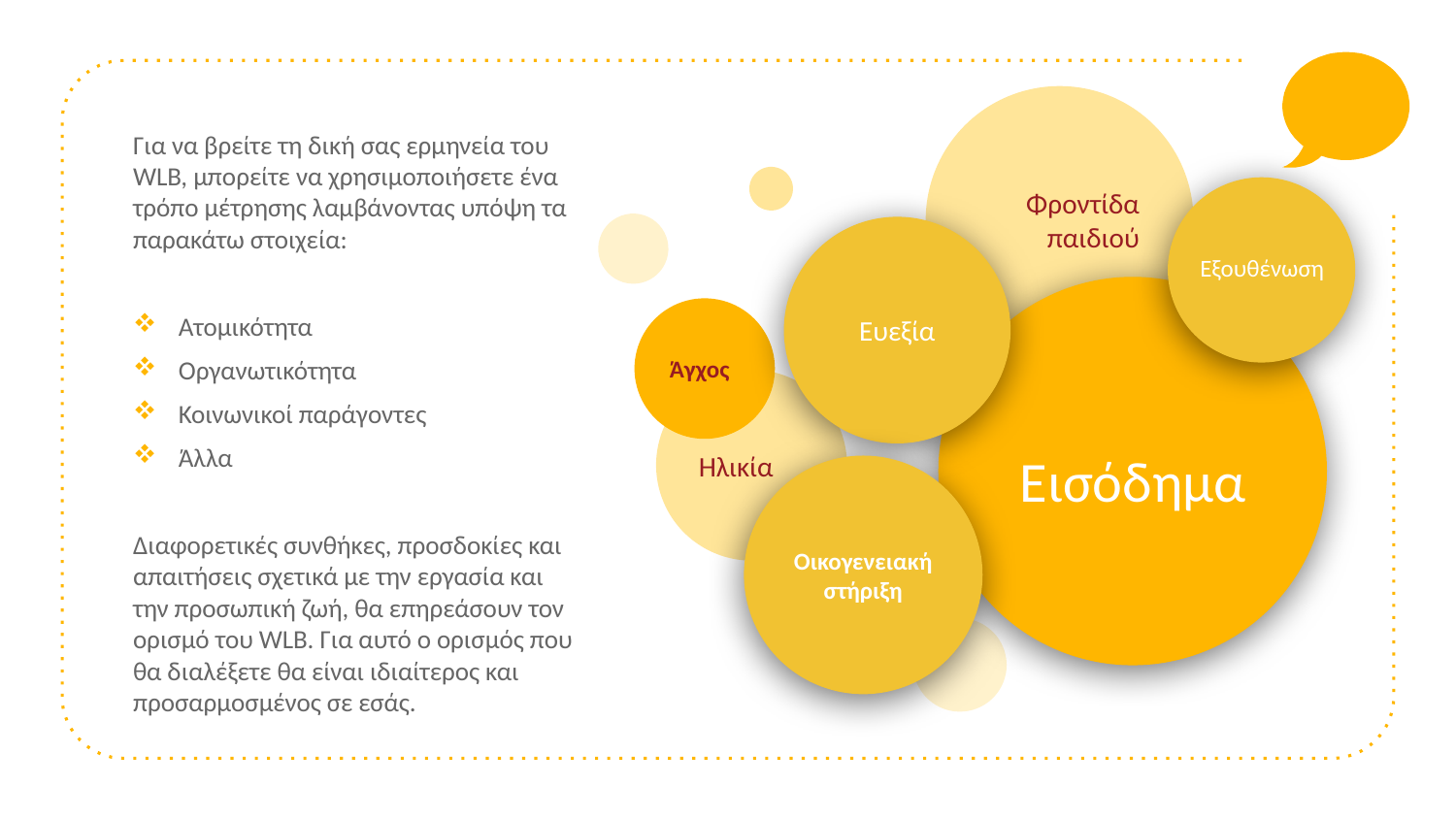

Φροντίδα παιδιού

Άγχος
Ηλικία

Για να βρείτε τη δική σας ερμηνεία του WLB, μπορείτε να χρησιμοποιήσετε ένα τρόπο μέτρησης λαμβάνοντας υπόψη τα παρακάτω στοιχεία:

Ατομικότητα
Οργανωτικότητα
Κοινωνικοί παράγοντες
Άλλα

Διαφορετικές συνθήκες, προσδοκίες και απαιτήσεις σχετικά με την εργασία και την προσωπική ζωή, θα επηρεάσουν τον ορισμό του WLB. Για αυτό ο ορισμός που θα διαλέξετε θα είναι ιδιαίτερος και προσαρμοσμένος σε εσάς.

Εξουθένωση

Ευεξία

Εισόδημα

Οικογενειακή στήριξη